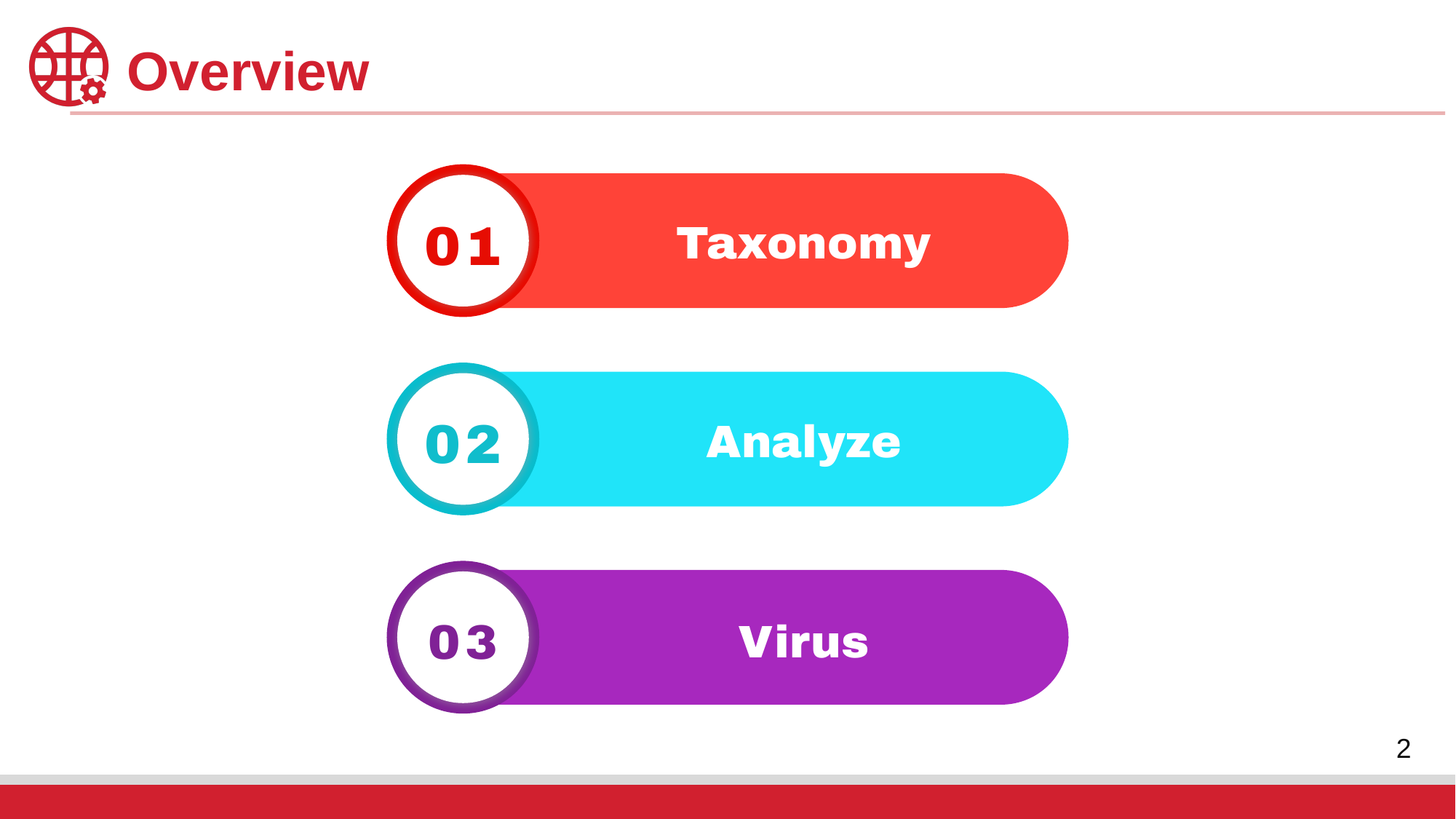

Overview

Taxonomy
01

Analyze
02

Virus
03